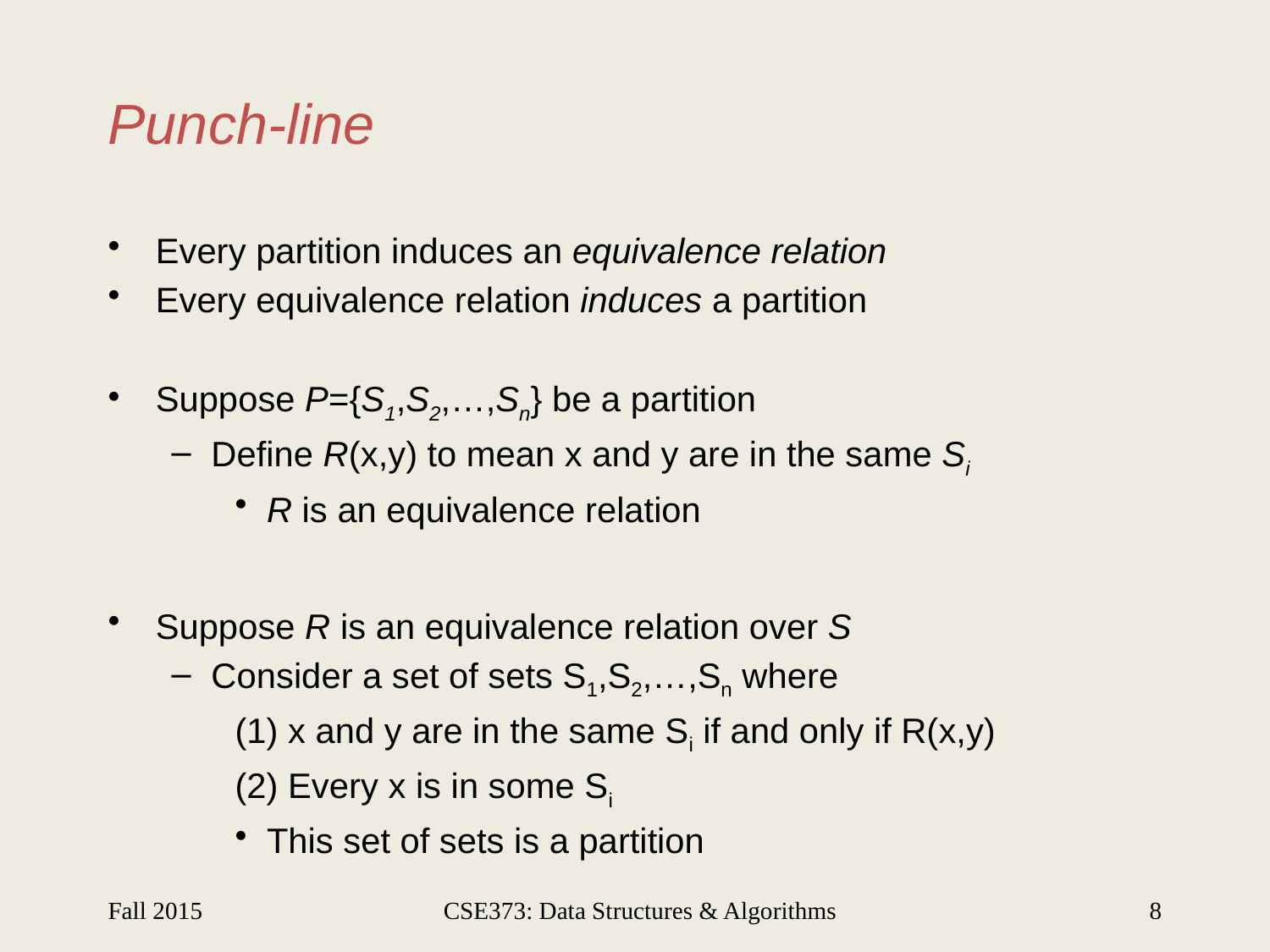

# Punch-line
Every partition induces an equivalence relation
Every equivalence relation induces a partition

Suppose P={S1,S2,…,Sn} be a partition
Define R(x,y) to mean x and y are in the same Si
R is an equivalence relation

Suppose R is an equivalence relation over S
Consider a set of sets S1,S2,…,Sn where
(1) x and y are in the same Si if and only if R(x,y)
(2) Every x is in some Si
This set of sets is a partition

Fall 2015
CSE373: Data Structures & Algorithms
8